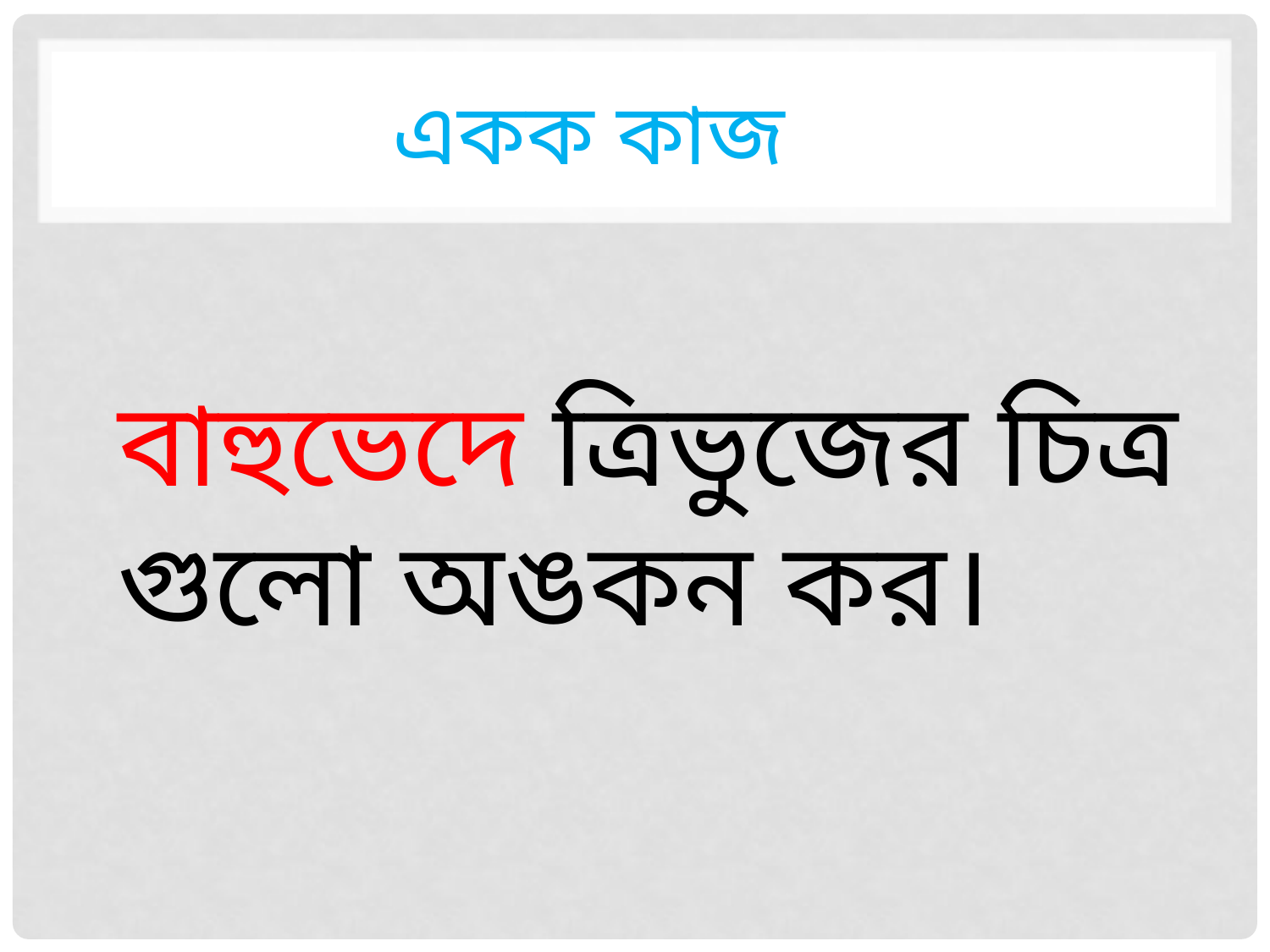

#
একক কাজ

বাহুভেদে ত্রিভুজের চিত্র গুলো অঙকন কর।